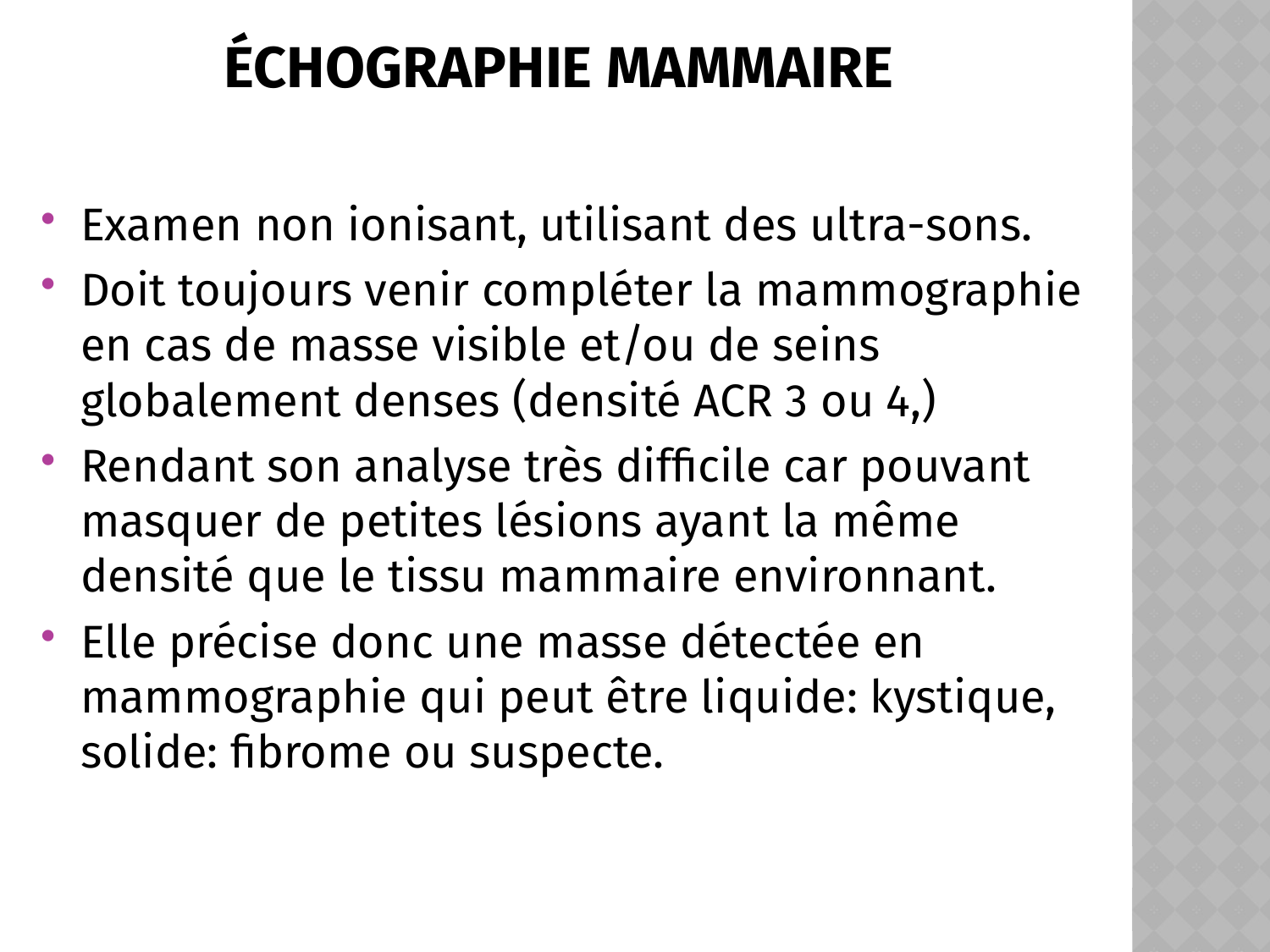

# échographie mammaire
Examen non ionisant, utilisant des ultra-sons.
Doit toujours venir compléter la mammographie en cas de masse visible et/ou de seins globalement denses (densité ACR 3 ou 4,)
Rendant son analyse très difficile car pouvant masquer de petites lésions ayant la même densité que le tissu mammaire environnant.
Elle précise donc une masse détectée en mammographie qui peut être liquide: kystique, solide: fibrome ou suspecte.